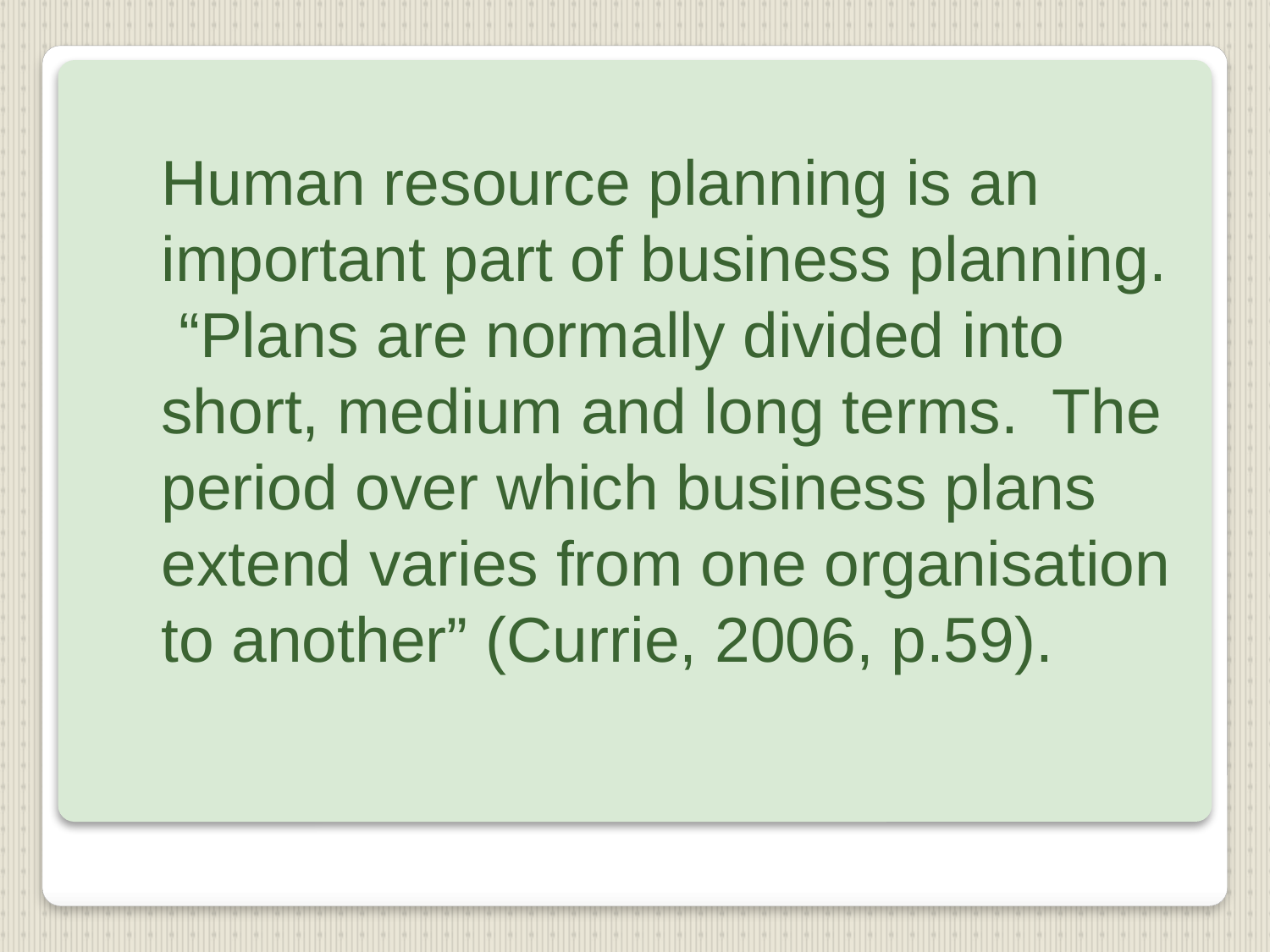

Human resource planning is an important part of business planning.  “Plans are normally divided into short, medium and long terms.  The period over which business plans extend varies from one organisation to another” (Currie, 2006, p.59).